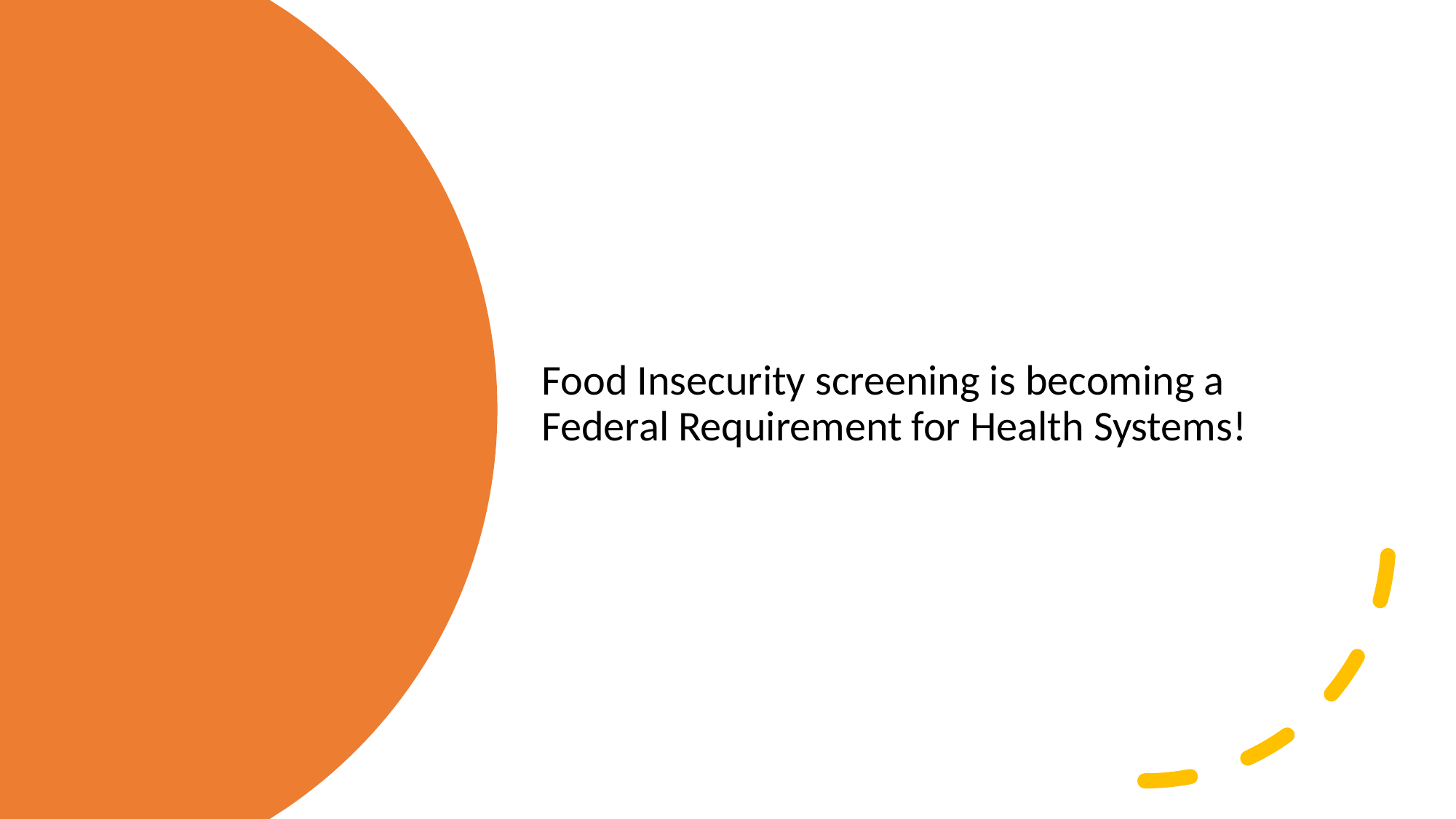

Food Insecurity screening is becoming a Federal Requirement for Health Systems!